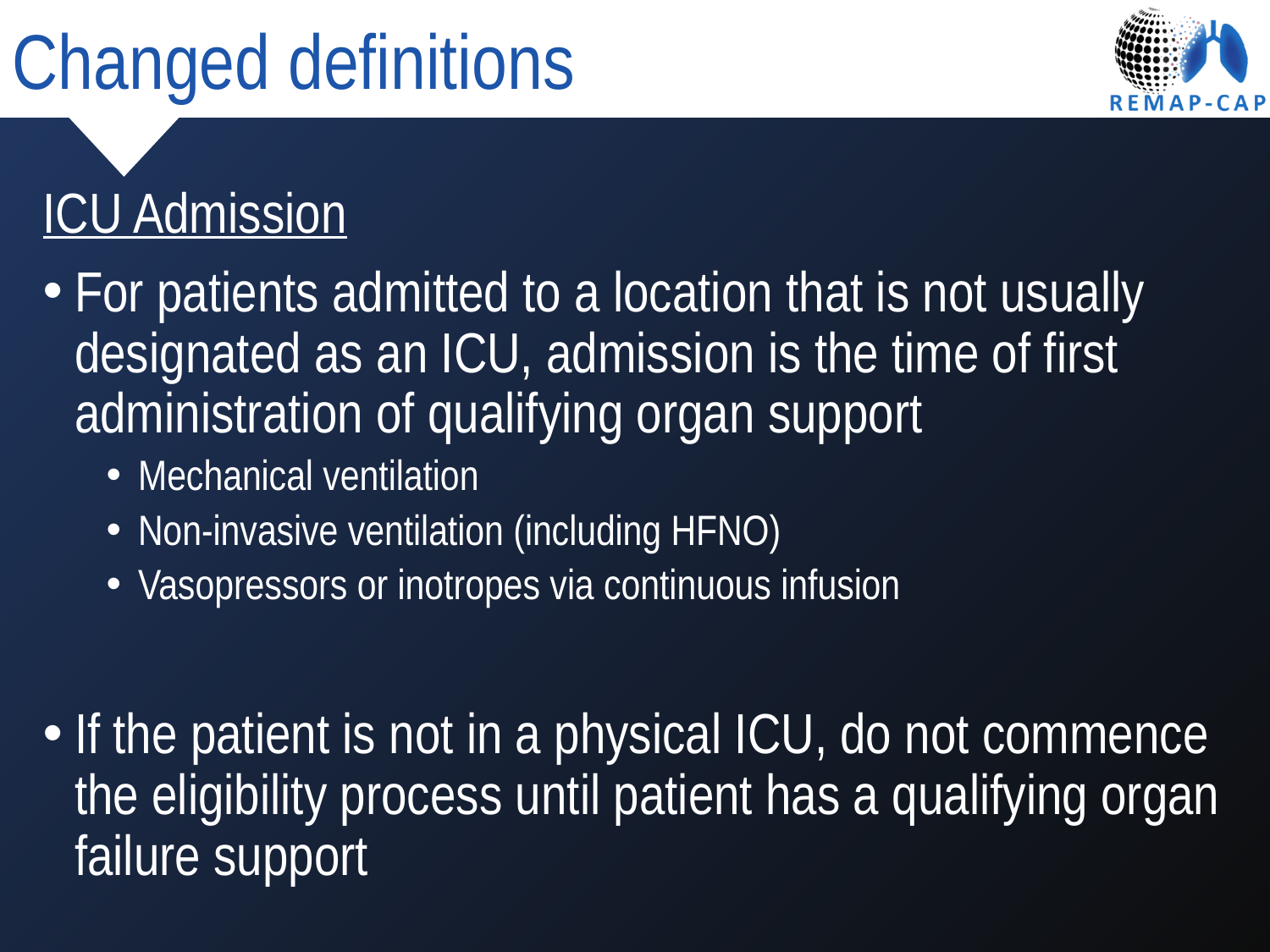

# Changed definitions
ICU Admission
For patients admitted to a location that is not usually designated as an ICU, admission is the time of first administration of qualifying organ support
Mechanical ventilation
Non-invasive ventilation (including HFNO)
Vasopressors or inotropes via continuous infusion

If the patient is not in a physical ICU, do not commence the eligibility process until patient has a qualifying organ failure support